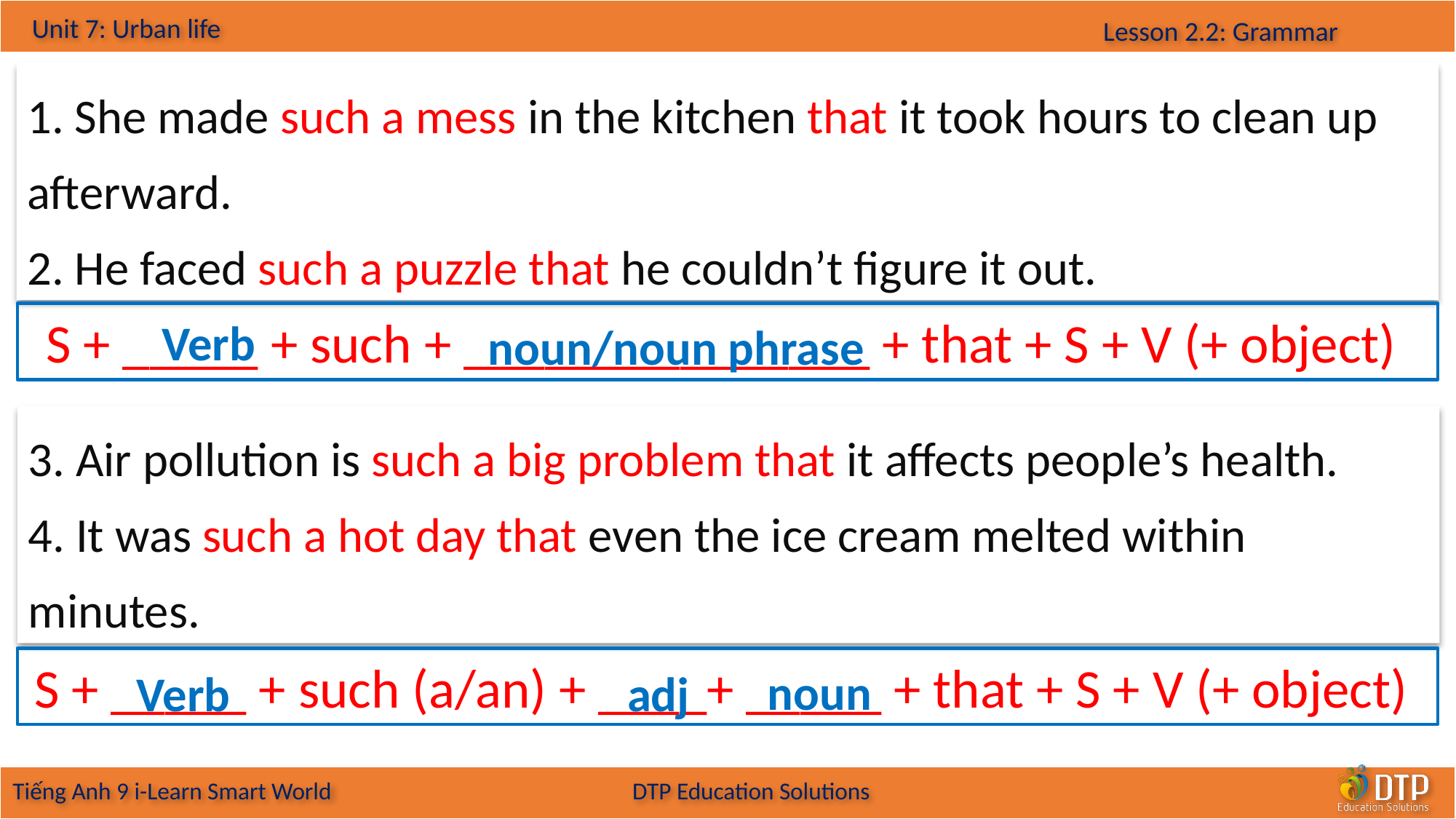

She made such a mess in the kitchen that it took hours to clean up afterward.
 He faced such a puzzle that he couldn’t figure it out.
S + _____ + such + _______________ + that + S + V (+ object)
Verb
noun/noun phrase
3. Air pollution is such a big problem that it affects people’s health.
4. It was such a hot day that even the ice cream melted within minutes.
S + _____ + such (a/an) + ____+ _____ + that + S + V (+ object)
noun
Verb
adj